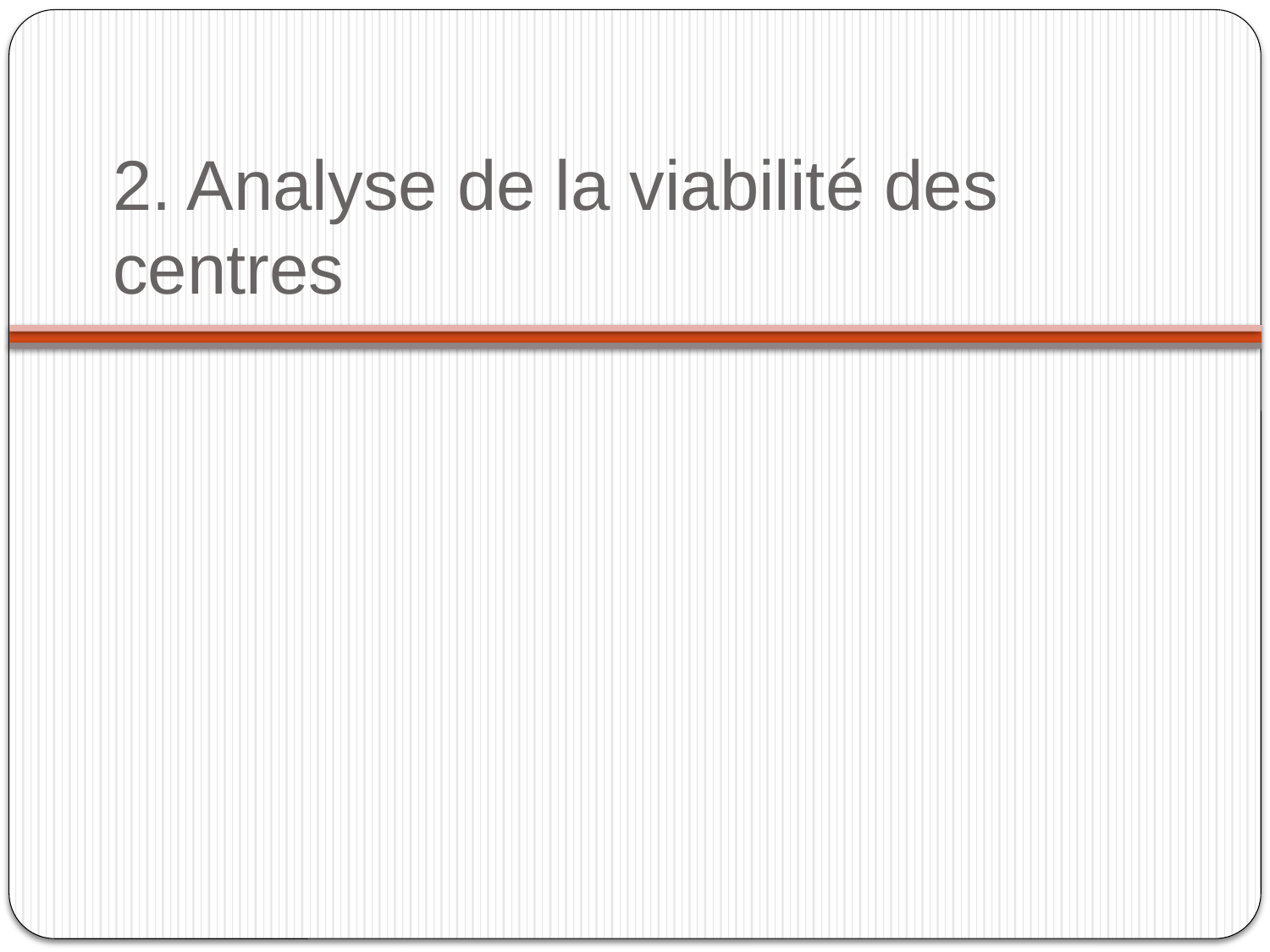

# 2. Analyse de la viabilité des centres